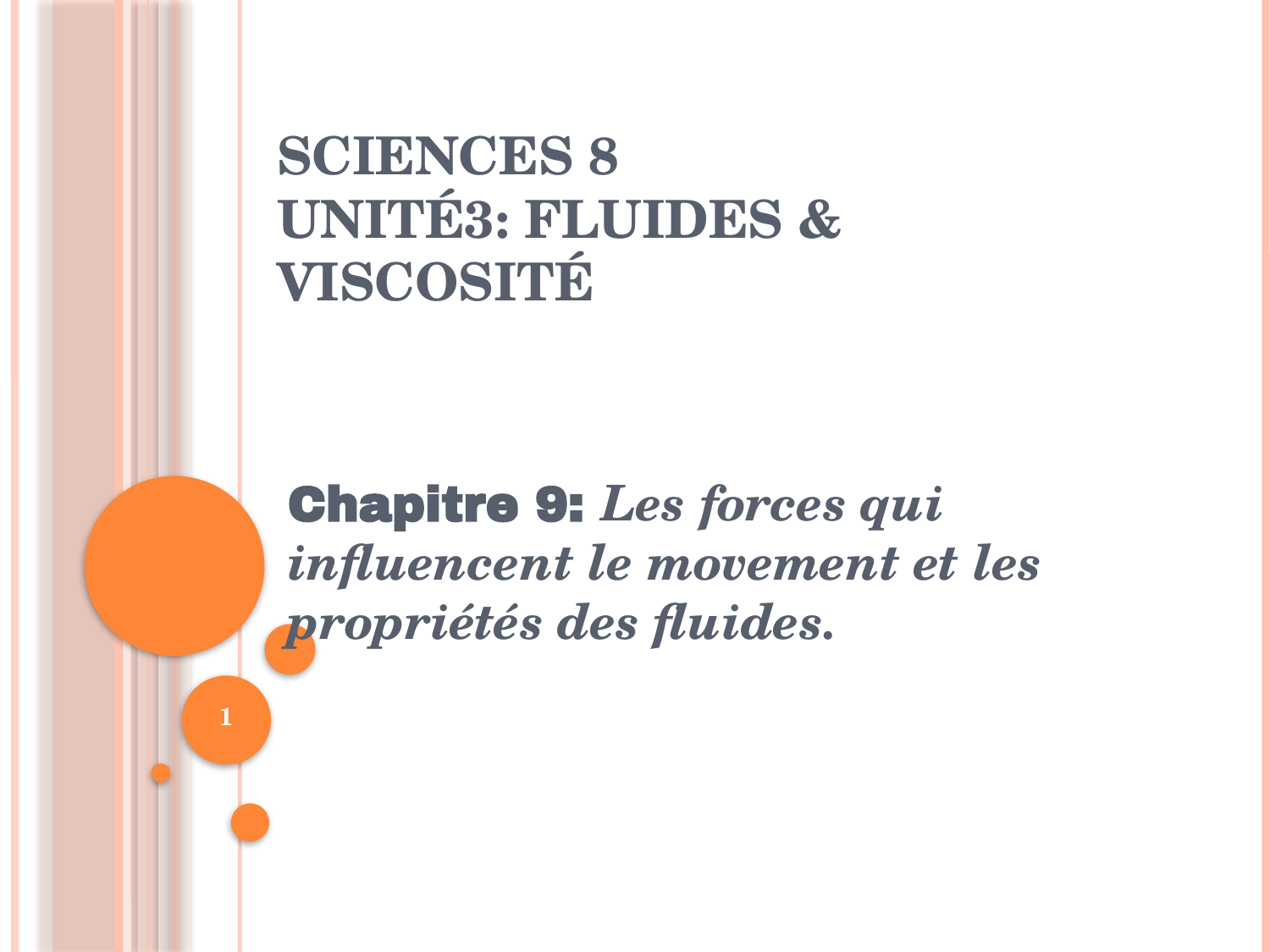

# SCIENCES 8 UNITÉ3: FLUIDES & VISCOSITÉ
Chapitre 9: Les forces qui influencent le movement et les propriétés des fluides.
1